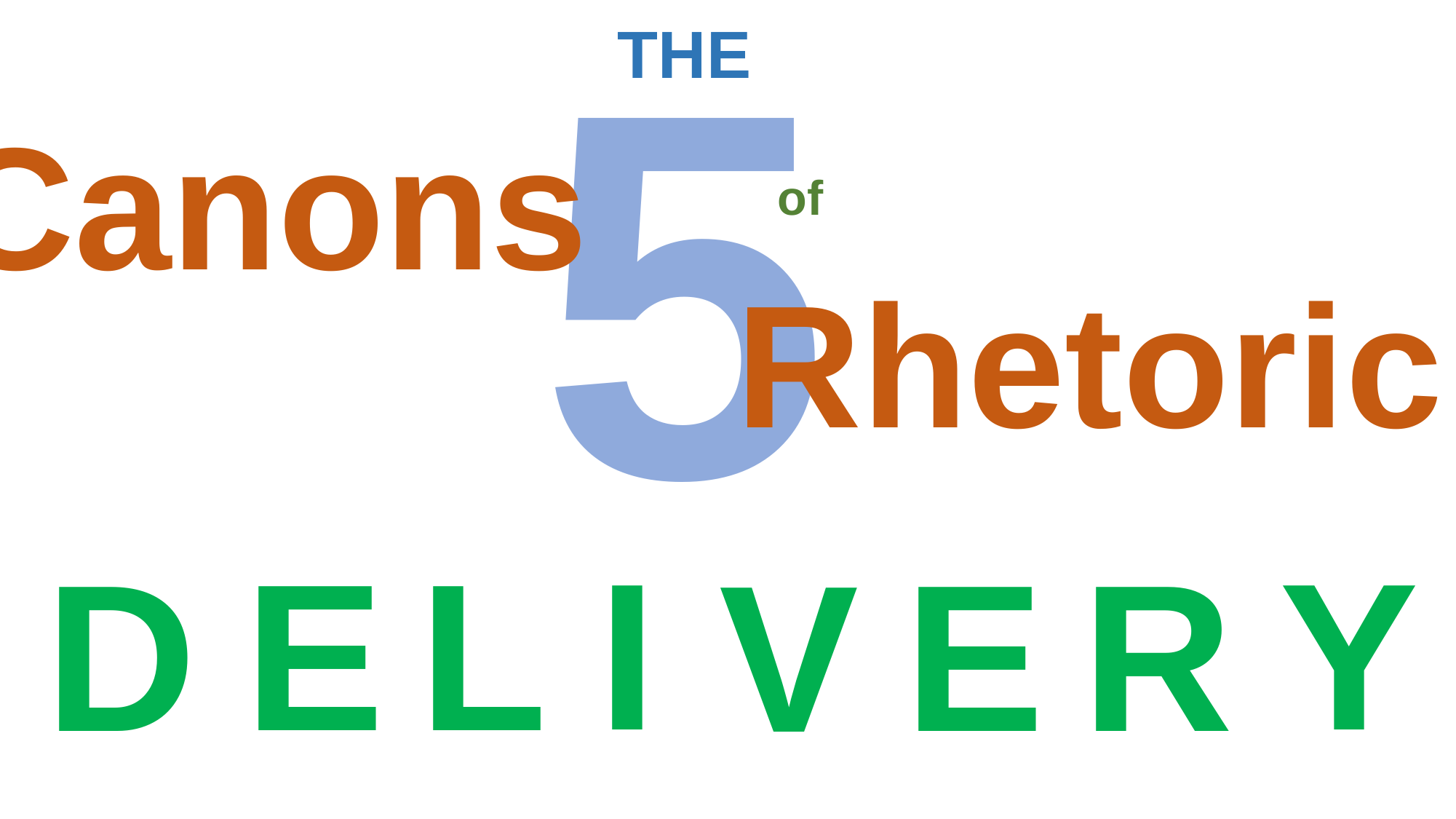

5
THE
Canons
of
Rhetoric
Y
I
L
E
E
R
D
V